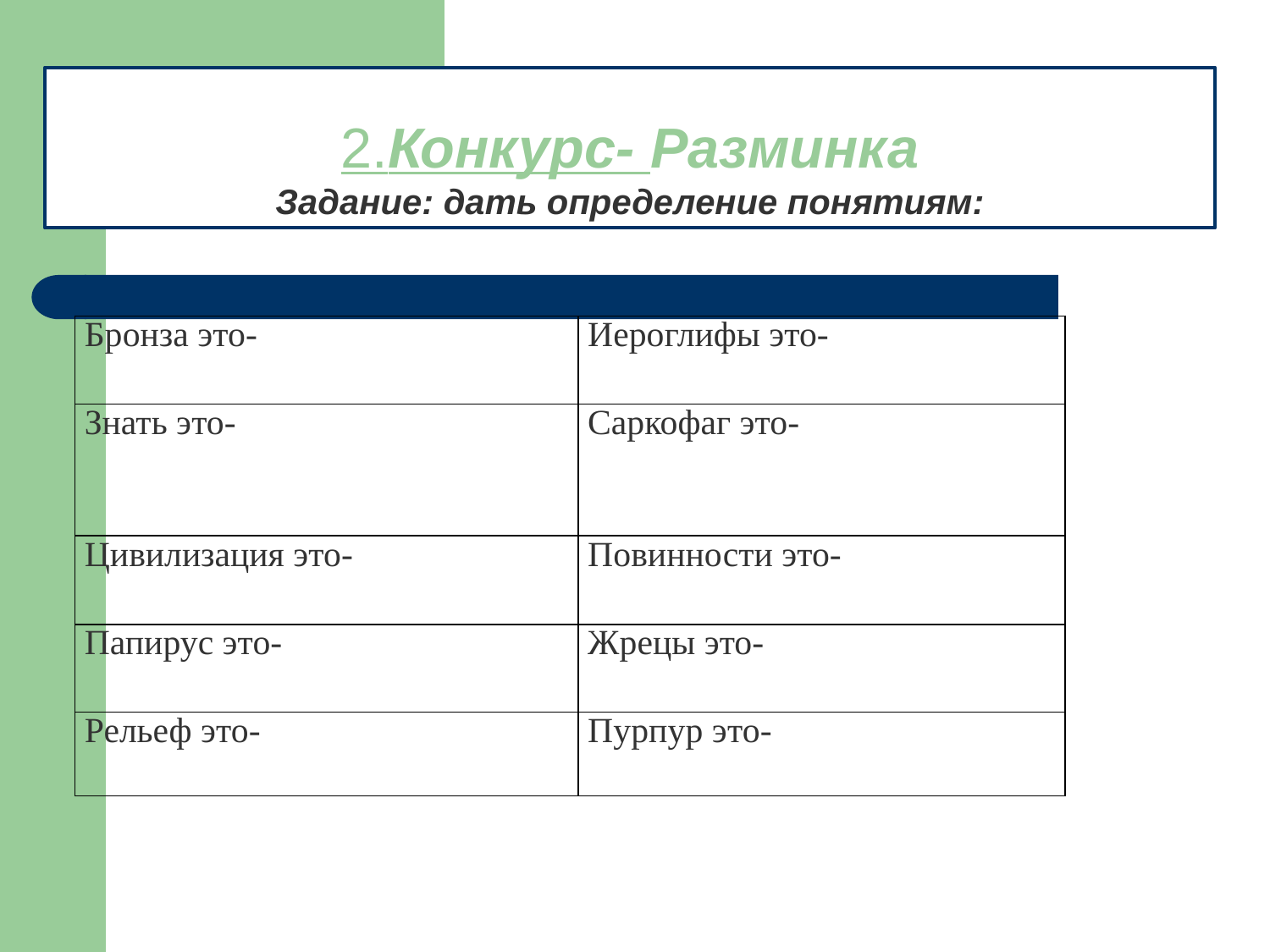

2.Конкурс- Разминка
Задание: дать определение понятиям:
| Бронза это- | Иероглифы это- |
| --- | --- |
| Знать это- | Саркофаг это- |
| Цивилизация это- | Повинности это- |
| Папирус это- | Жрецы это- |
| Рельеф это- | Пурпур это- |